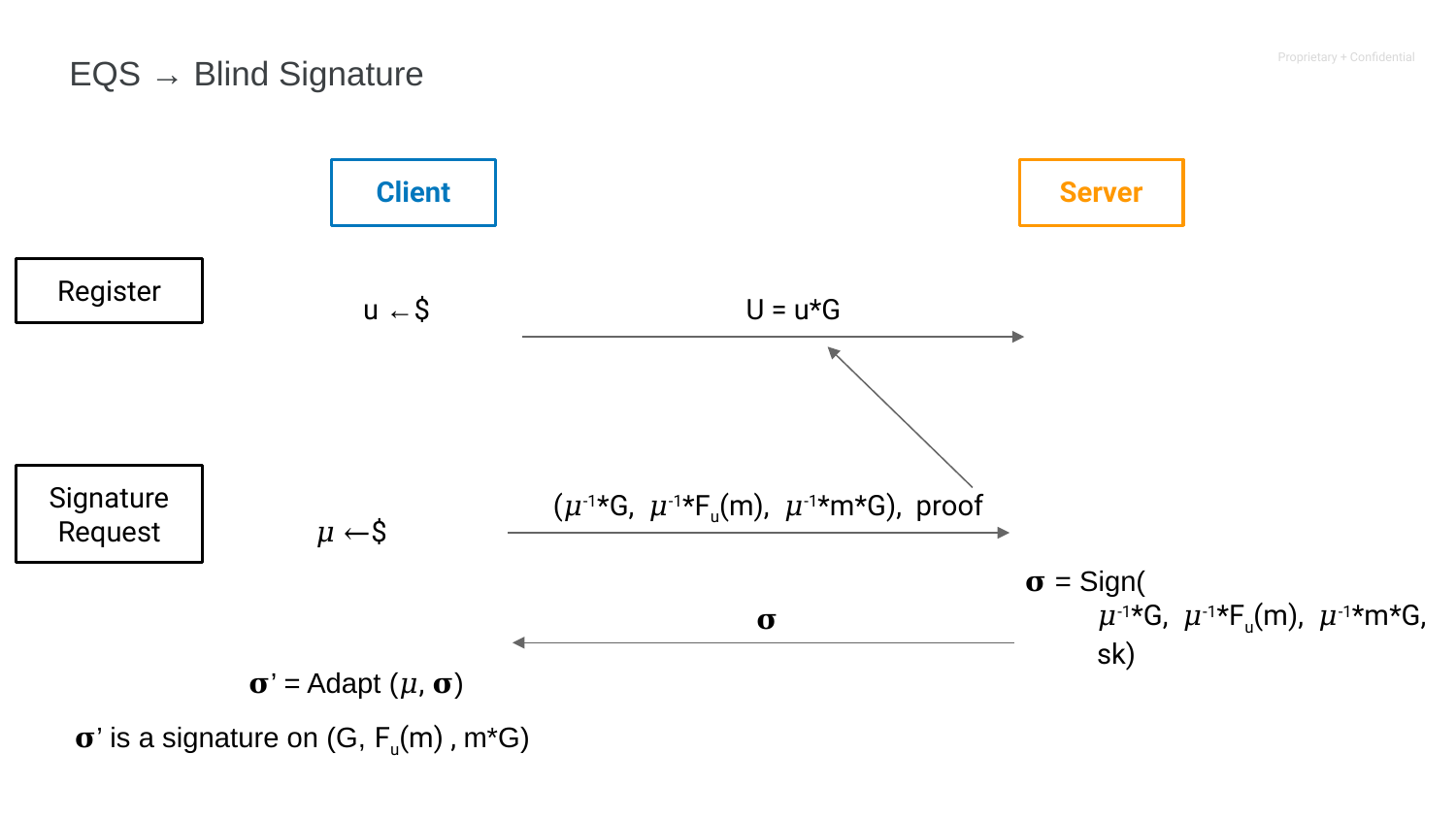

# EQS → Blind Signature
Client
Server
Register
u ←$
U = u*G
Signature Request
(𝜇-1*G,  𝜇-1*Fu(m),  𝜇-1*m*G),  proof
𝜇 ←$
𝛔 = Sign(
𝜇-1*G,  𝜇-1*Fu(m),  𝜇-1*m*G,
sk)
𝛔
𝛔’ = Adapt (𝜇, 𝛔)
𝛔’ is a signature on (G, Fu(m) , m*G)